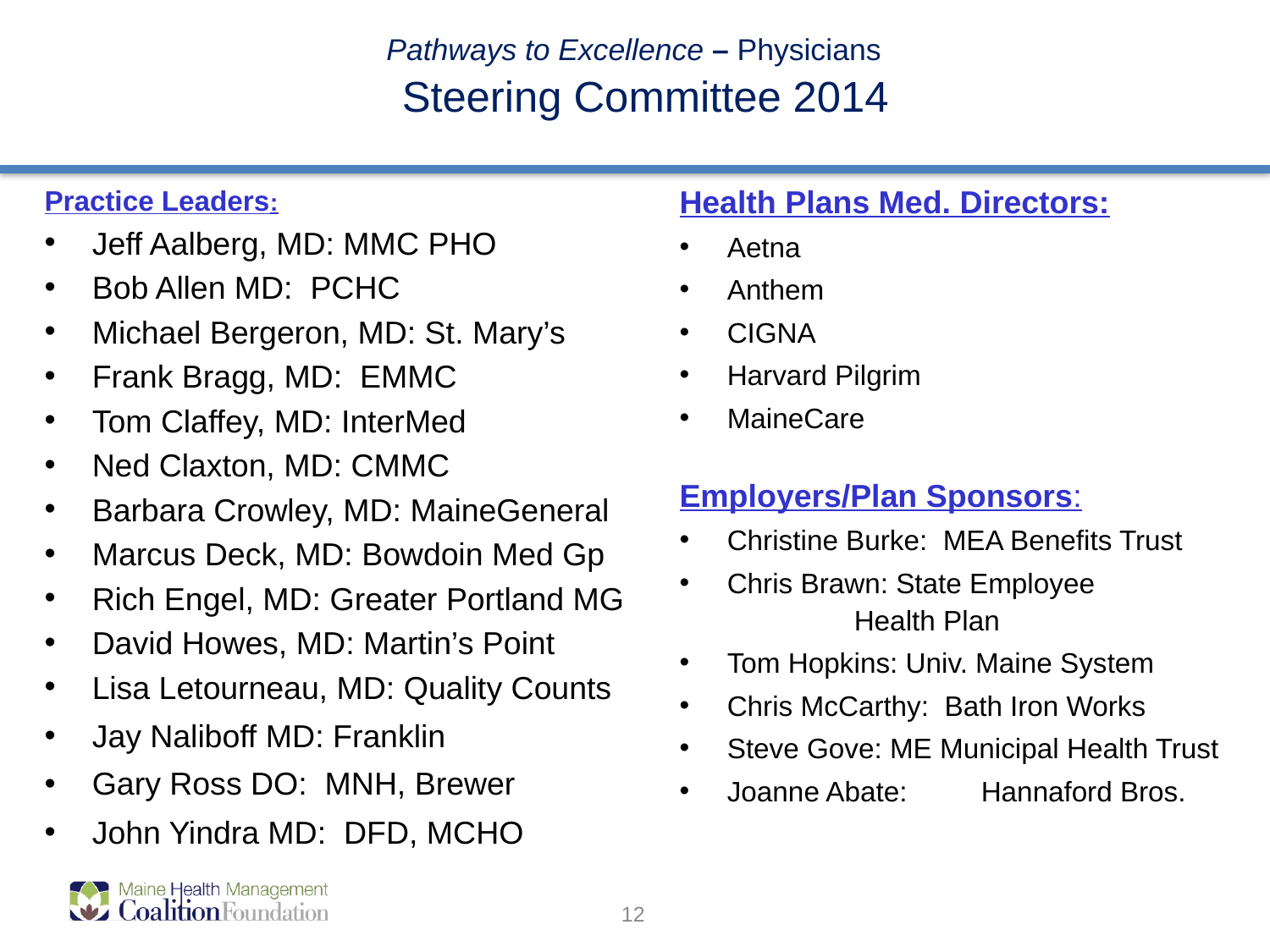

# Pathways to Excellence – Physicians Steering Committee 2014
Practice Leaders:
Jeff Aalberg, MD: MMC PHO
Bob Allen MD:  PCHC
Michael Bergeron, MD: St. Mary’s
Frank Bragg, MD:  EMMC
Tom Claffey, MD: InterMed
Ned Claxton, MD: CMMC
Barbara Crowley, MD: MaineGeneral
Marcus Deck, MD: Bowdoin Med Gp
Rich Engel, MD: Greater Portland MG
David Howes, MD: Martin’s Point
Lisa Letourneau, MD: Quality Counts
Jay Naliboff MD: Franklin
Gary Ross DO:  MNH, Brewer
John Yindra MD:  DFD, MCHO

Health Plans Med. Directors:
Aetna
Anthem
CIGNA
Harvard Pilgrim
MaineCare

Employers/Plan Sponsors:
Christine Burke:  MEA Benefits Trust
Chris Brawn: State Employee  	Health Plan
Tom Hopkins: Univ. Maine System
Chris McCarthy:  Bath Iron Works
Steve Gove: ME Municipal Health Trust
Joanne Abate: 	Hannaford Bros.
12